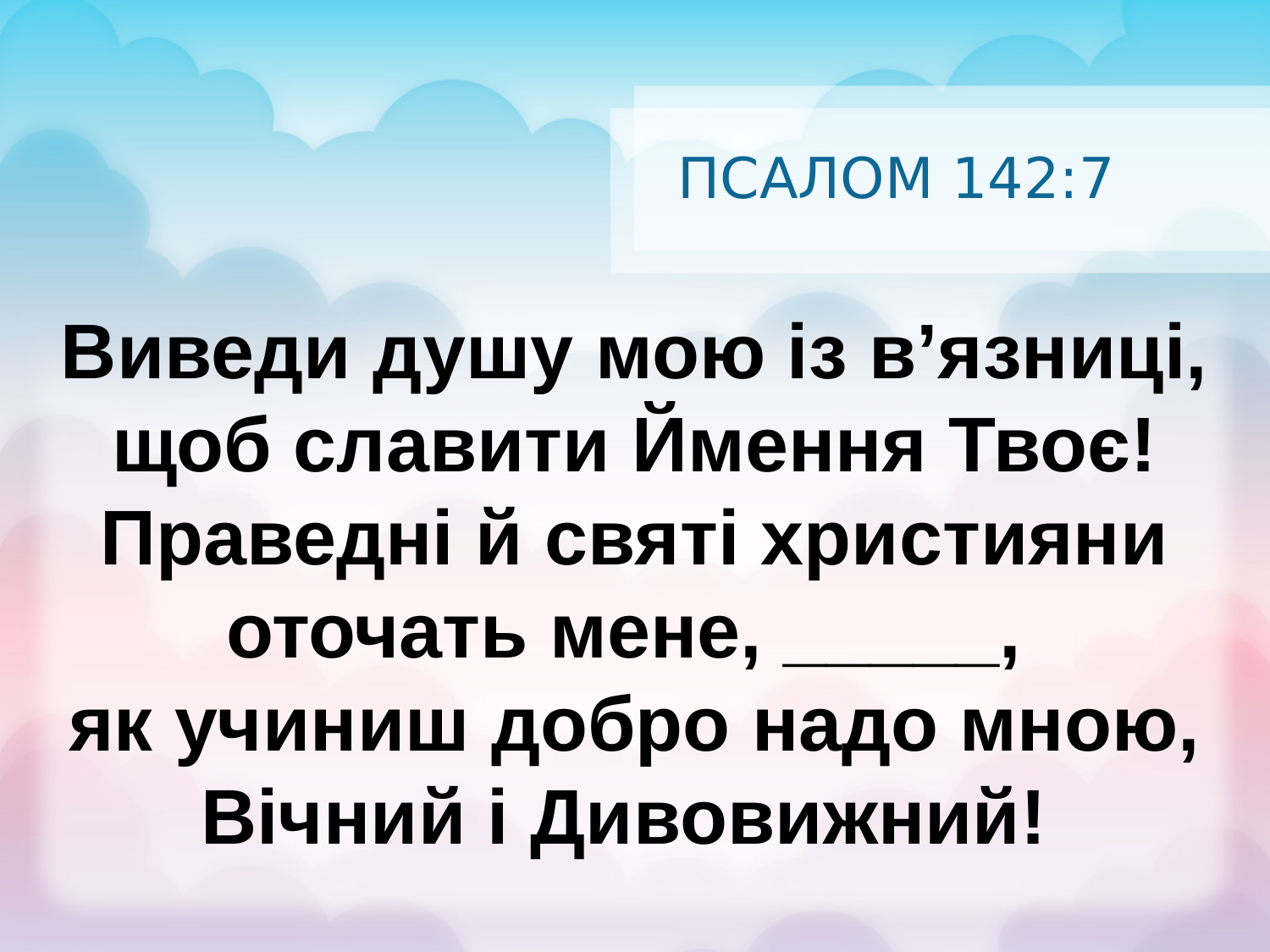

# ПСАЛОМ 142:7

Виведи душу мою із в’язниці, щоб славити Ймення Твоє! Праведні й святі християни оточать мене, _____,
як учиниш добро надо мною,
Вічний і Дивовижний!